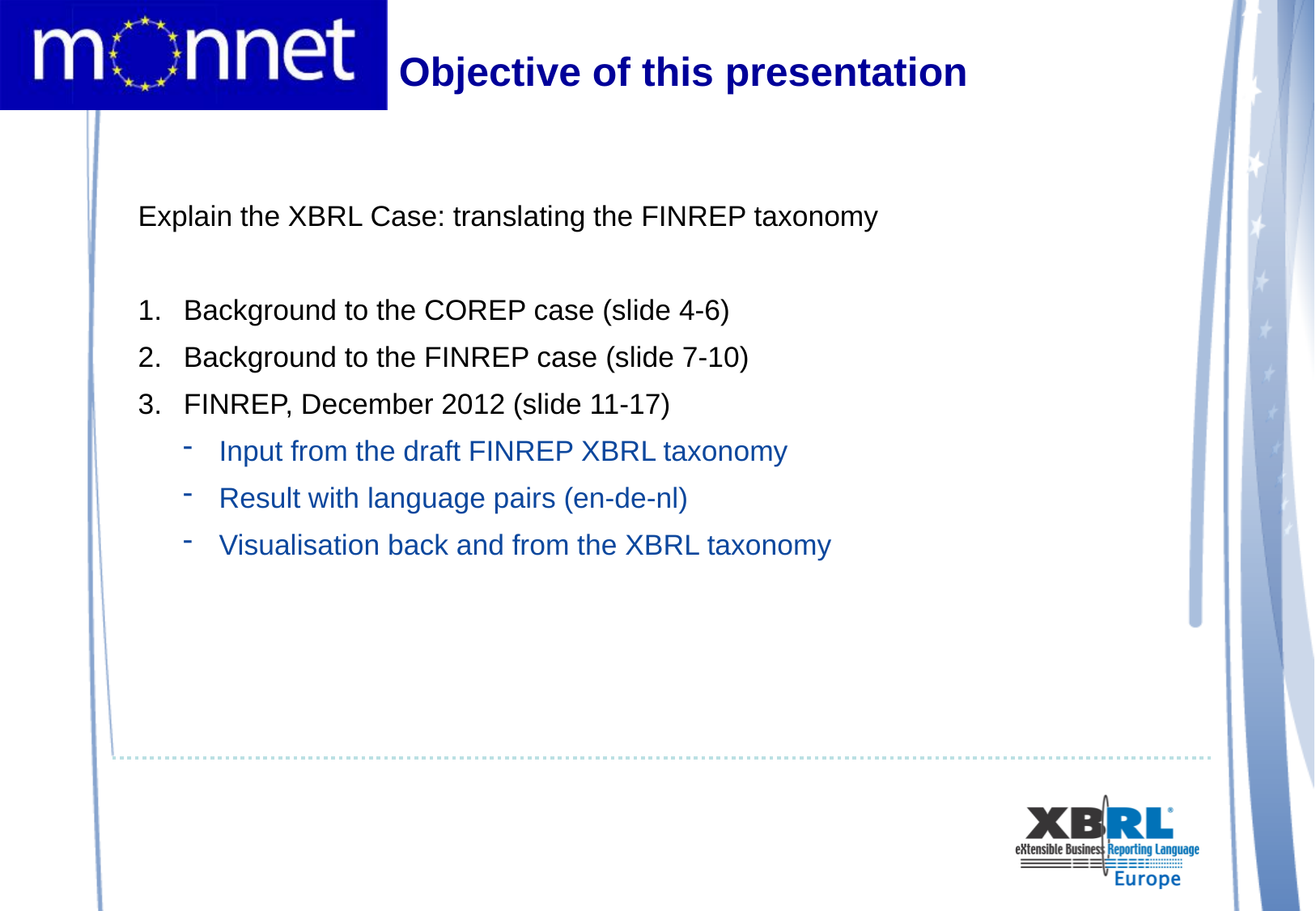

# Objective of this presentation

Explain the XBRL Case: translating the FINREP taxonomy

Background to the COREP case (slide 4-6)
Background to the FINREP case (slide 7-10)
FINREP, December 2012 (slide 11-17)
Input from the draft FINREP XBRL taxonomy
Result with language pairs (en-de-nl)
Visualisation back and from the XBRL taxonomy